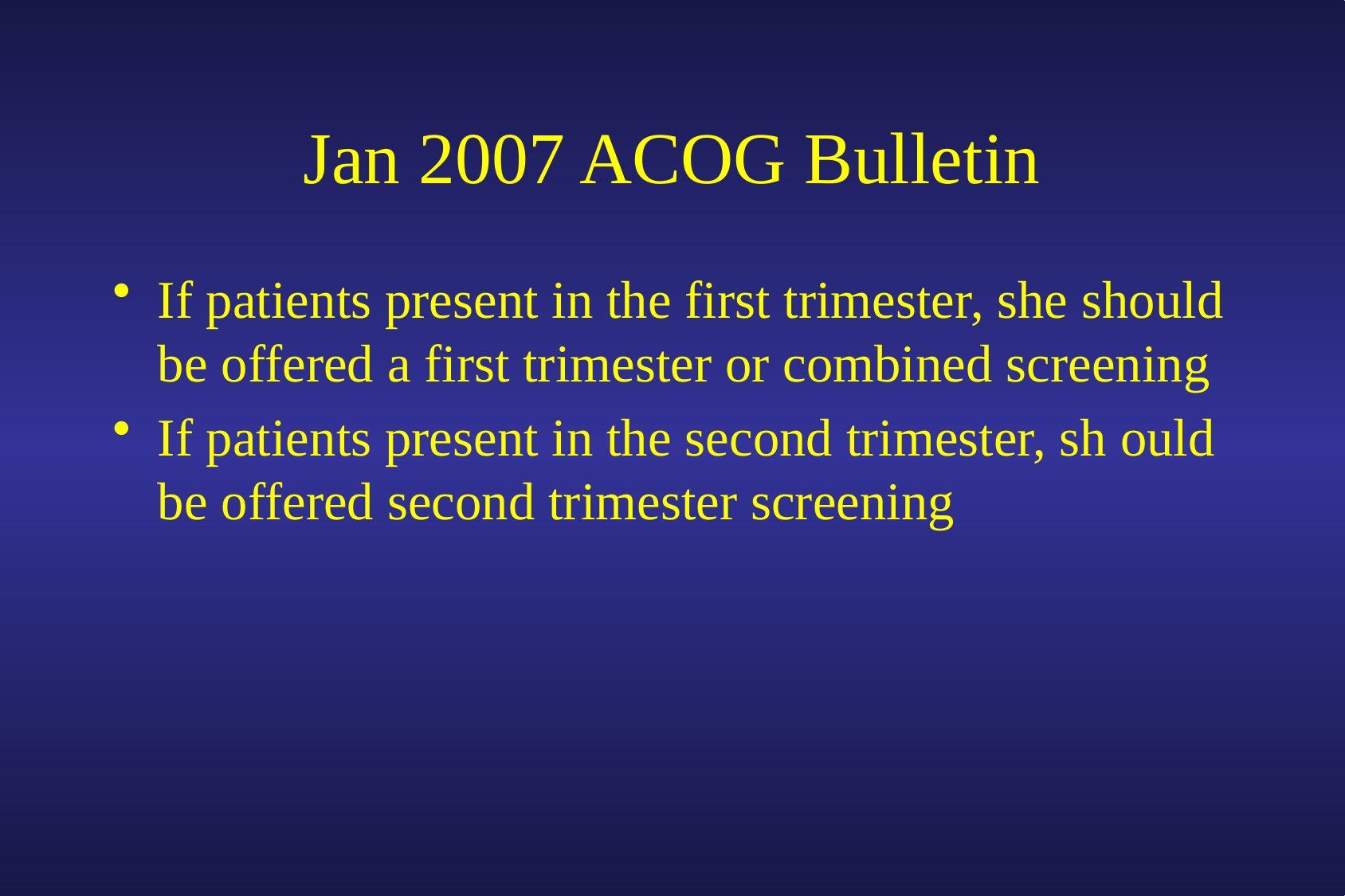

# Jan 2007 ACOG Bulletin
If patients present in the first trimester, she should be offered a first trimester or combined screening
If patients present in the second trimester, sh ould be offered second trimester screening